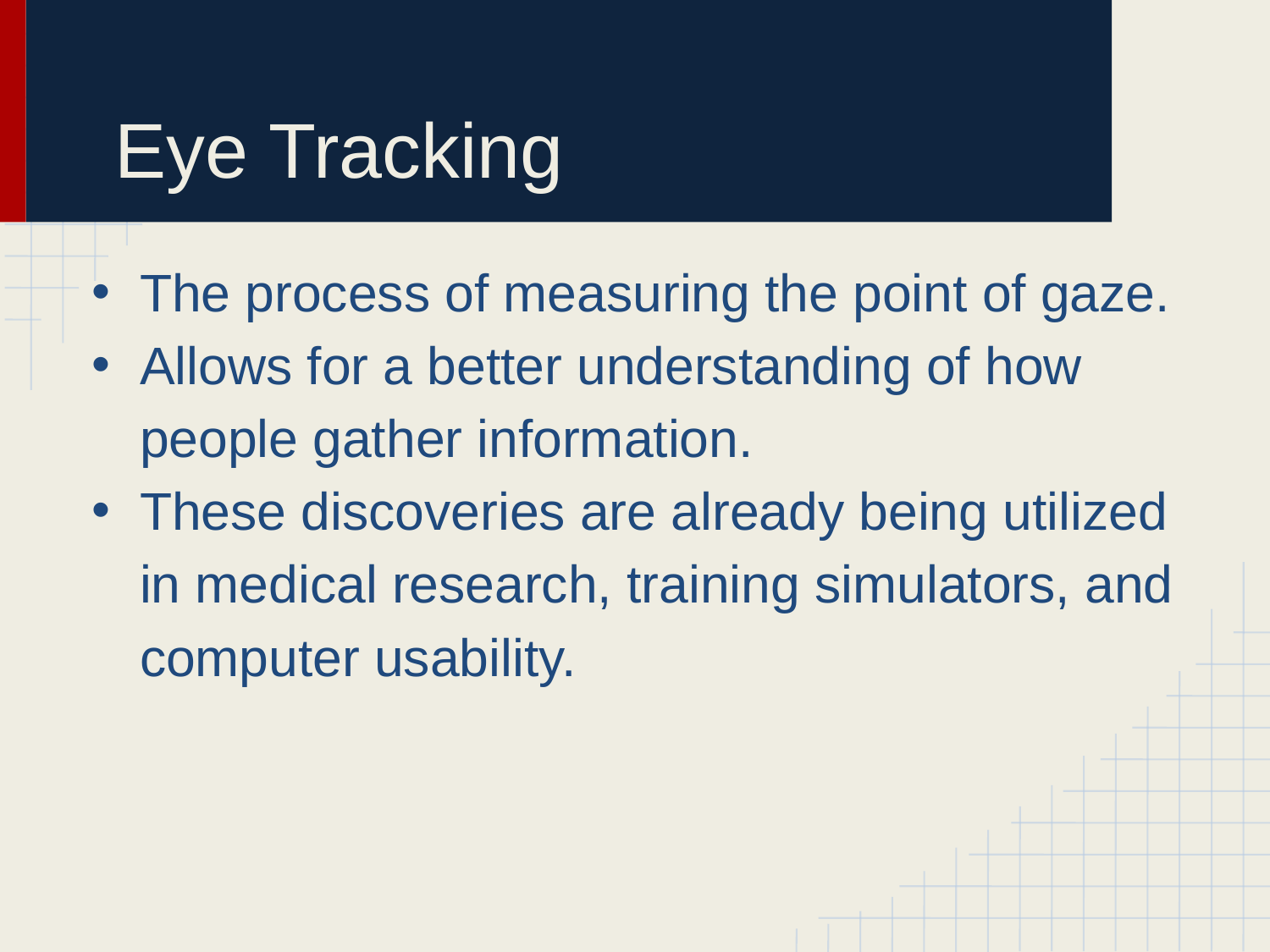

# Eye Tracking
The process of measuring the point of gaze.
Allows for a better understanding of how people gather information.
These discoveries are already being utilized in medical research, training simulators, and computer usability.